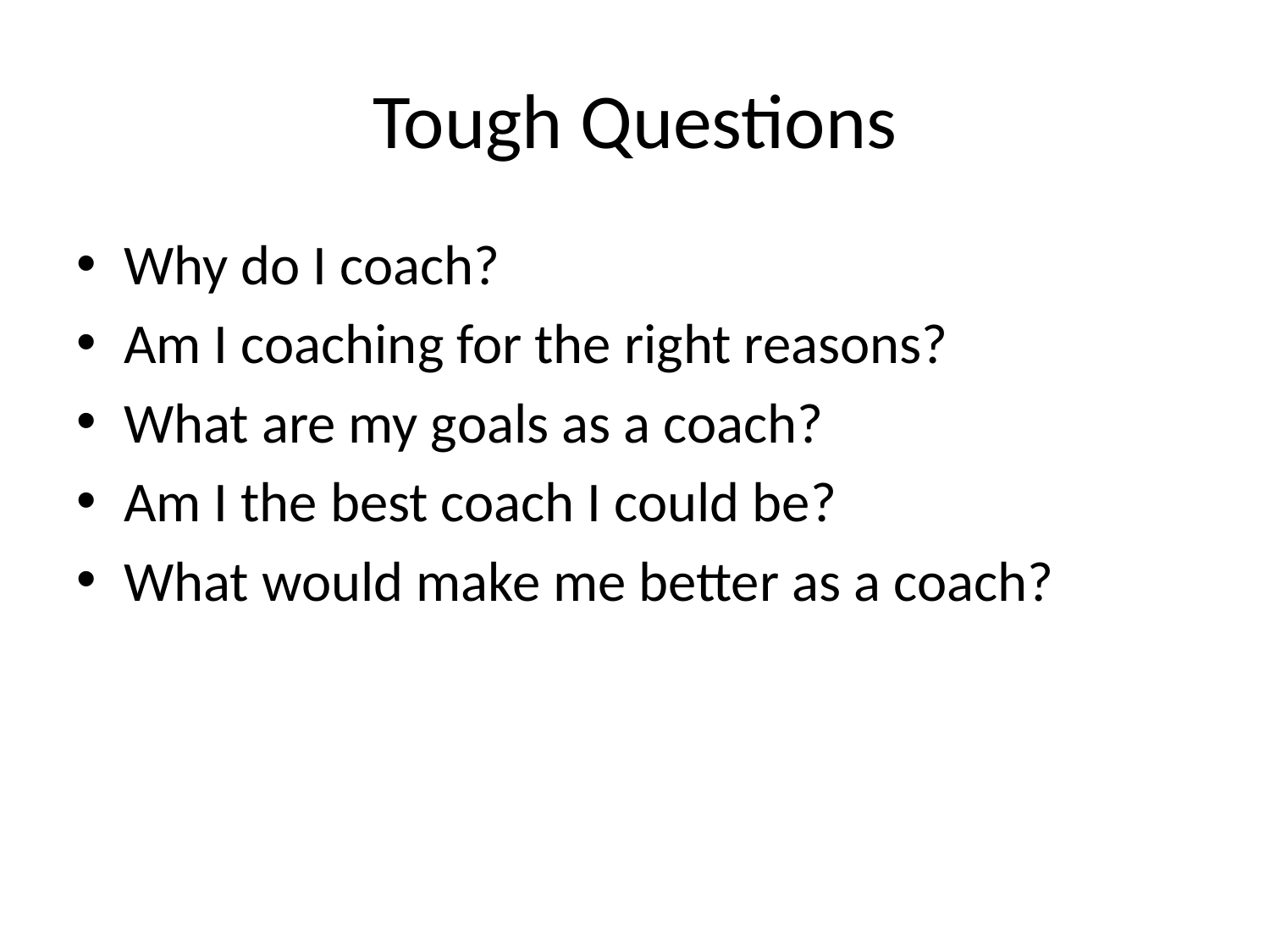

# Tough Questions
Why do I coach?
Am I coaching for the right reasons?
What are my goals as a coach?
Am I the best coach I could be?
What would make me better as a coach?